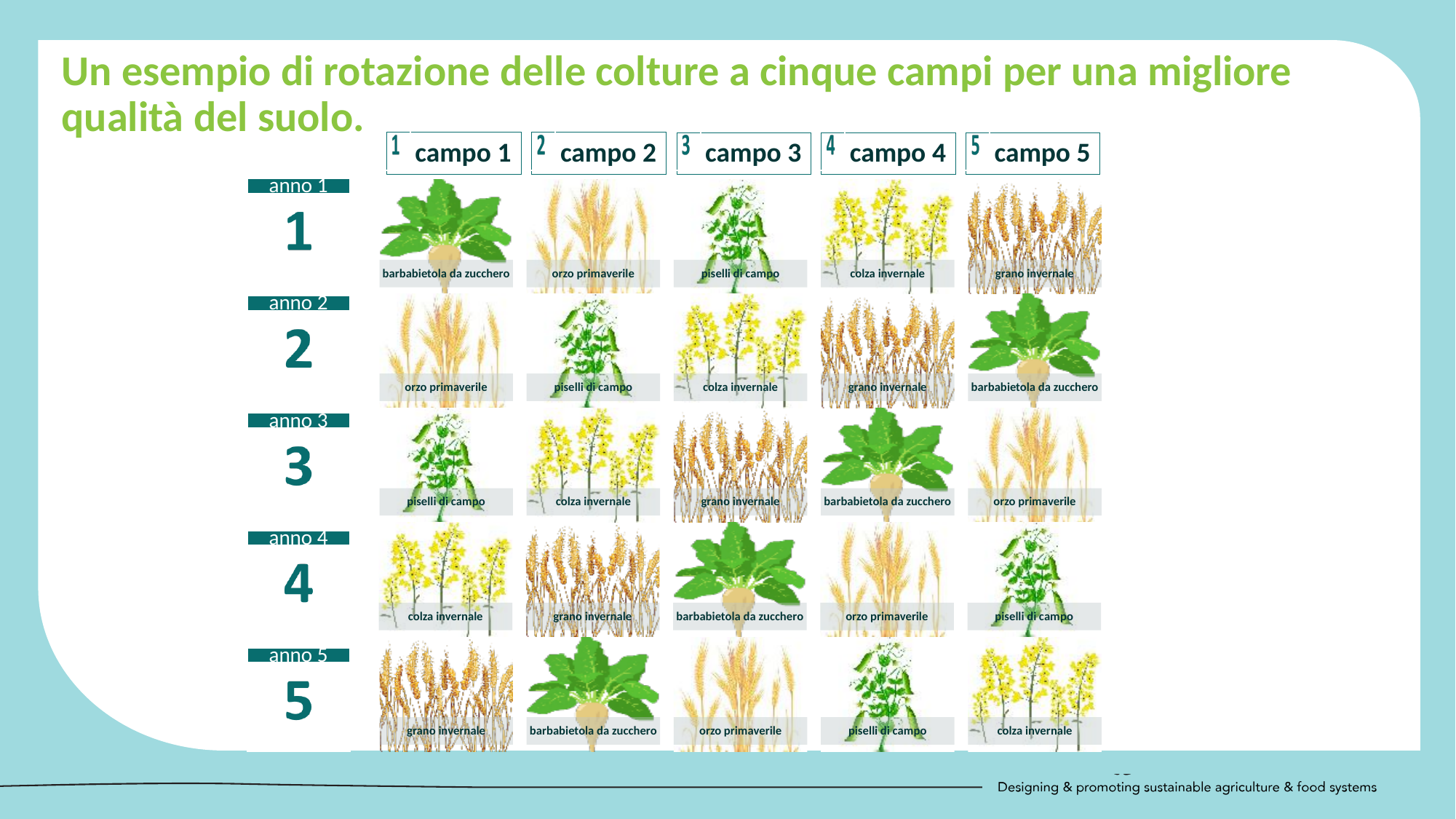

Un esempio di rotazione delle colture a cinque campi per una migliore qualità del suolo.
campo 1
campo 2
campo 3
campo 4
campo 5
anno 1
anno 2
anno 3
anno 4
anno 5
barbabietola da zucchero
orzo primaverile
piselli di campo
colza invernale
grano invernale
orzo primaverile
piselli di campo
colza invernale
grano invernale
barbabietola da zucchero
piselli di campo
colza invernale
grano invernale
barbabietola da zucchero
orzo primaverile
colza invernale
grano invernale
barbabietola da zucchero
orzo primaverile
piselli di campo
grano invernale
barbabietola da zucchero
orzo primaverile
piselli di campo
colza invernale